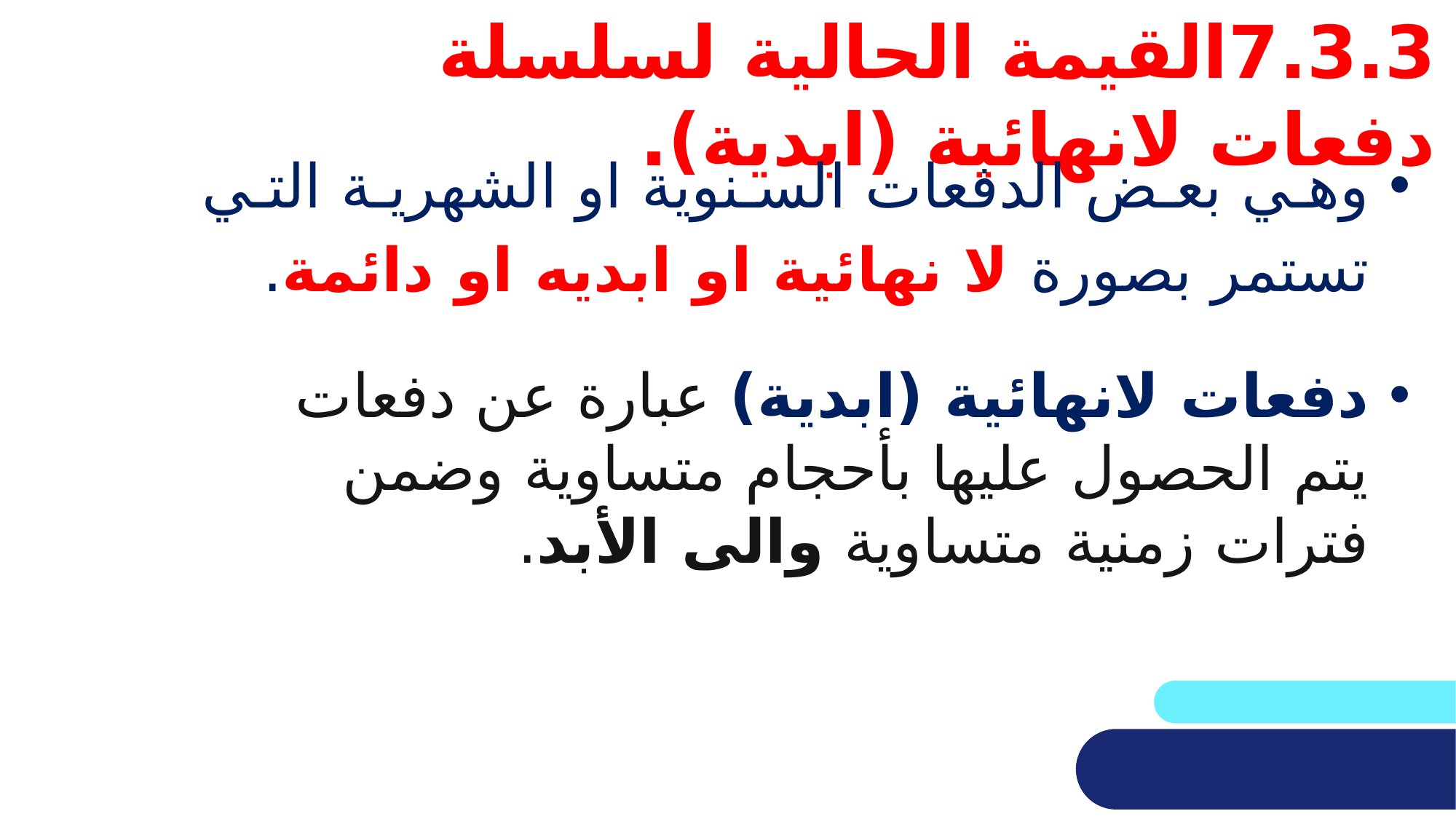

# 7.3.3	القيمة الحالية لسلسلة دفعات لانهائية (ابدية).
وهي بعض الدفعات السنوية او الشهرية التي تستمر بصورة لا نهائية او ابديه او دائمة.

دفعات لانهائية (ابدية) عبارة عن دفعات يتم الحصول عليها بأحجام متساوية وضمن فترات زمنية متساوية والى الأبد.